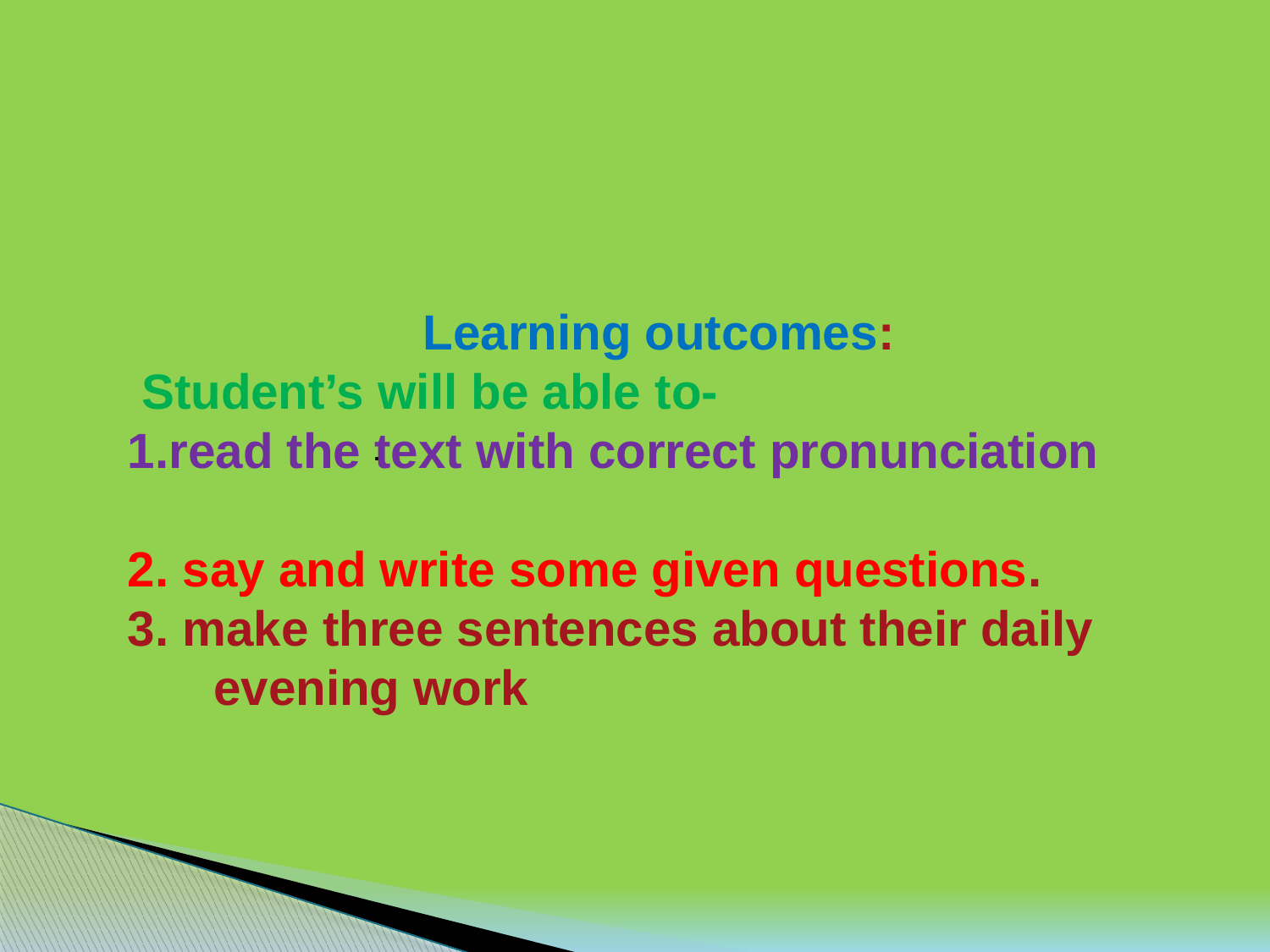

Learning outcomes:
    Student’s will be able to-
   1.read the text with correct pronunciation
   2. say and write some given questions.
   3. make three sentences about their daily   	evening work
.